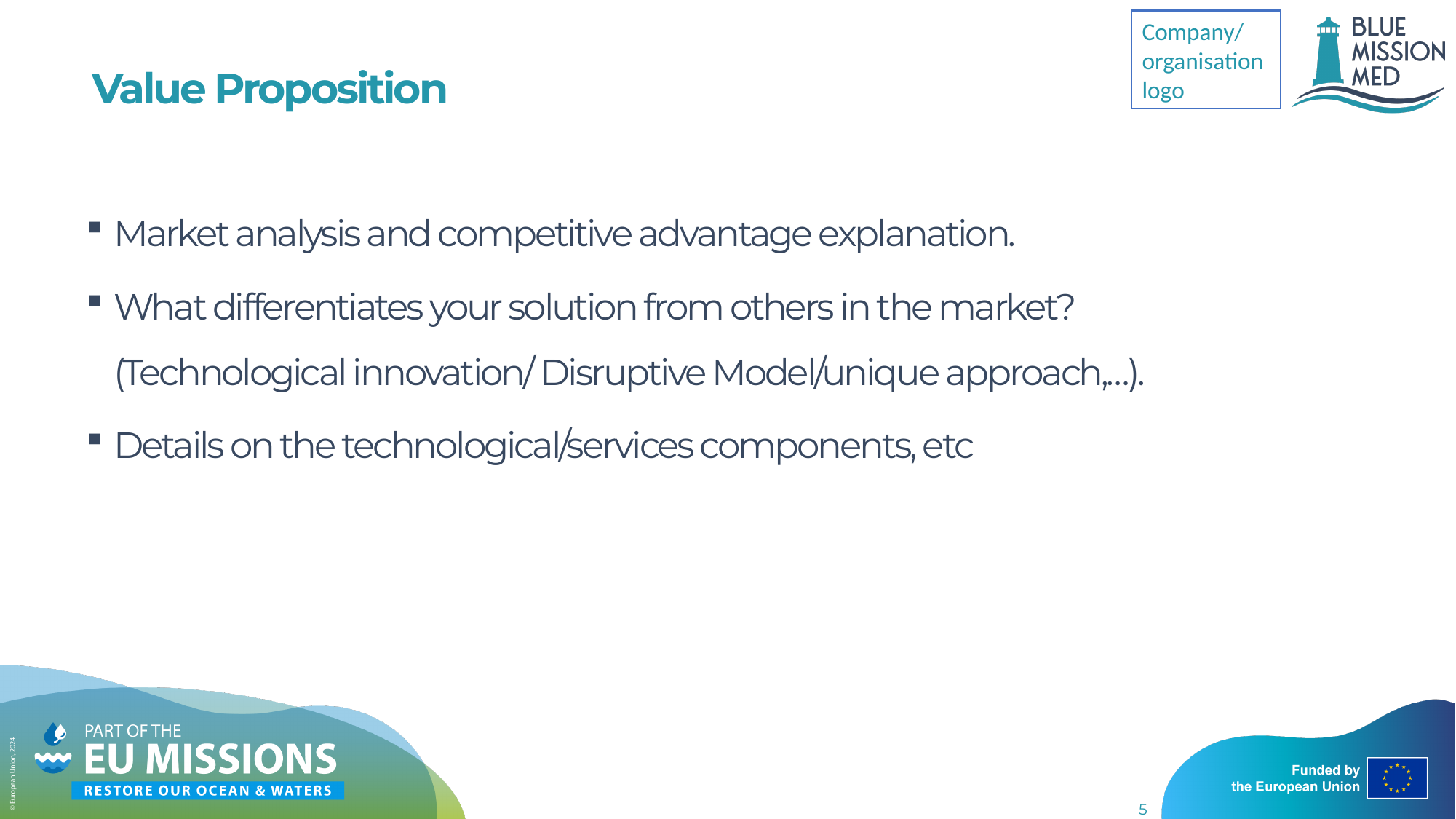

Company/organisation logo
# Value Proposition
Market analysis and competitive advantage explanation.
What differentiates your solution from others in the market? (Technological innovation/ Disruptive Model/unique approach,…).
Details on the technological/services components, etc

5